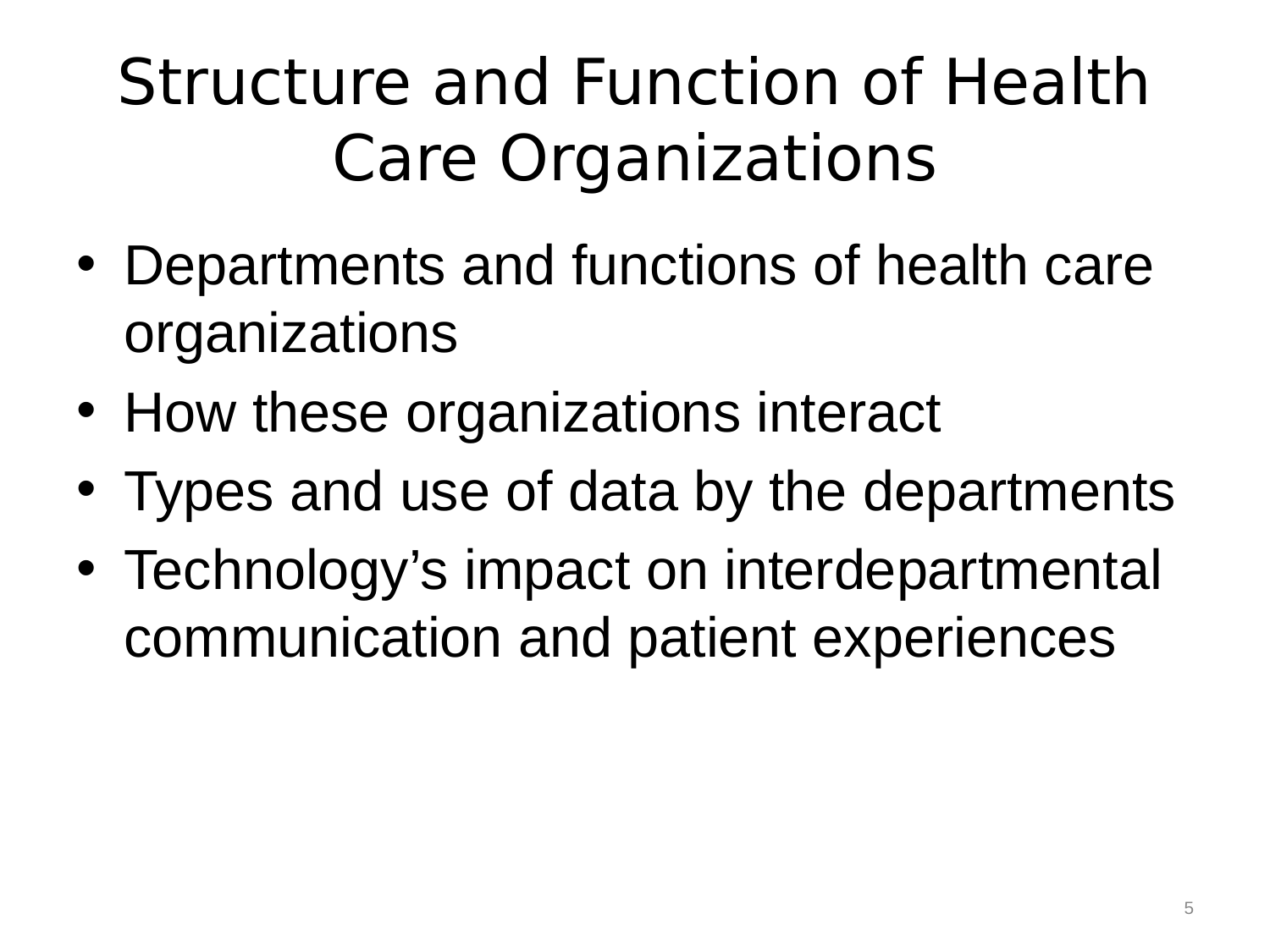

# Structure and Function of Health Care Organizations
Departments and functions of health care organizations
How these organizations interact
Types and use of data by the departments
Technology’s impact on interdepartmental communication and patient experiences

5